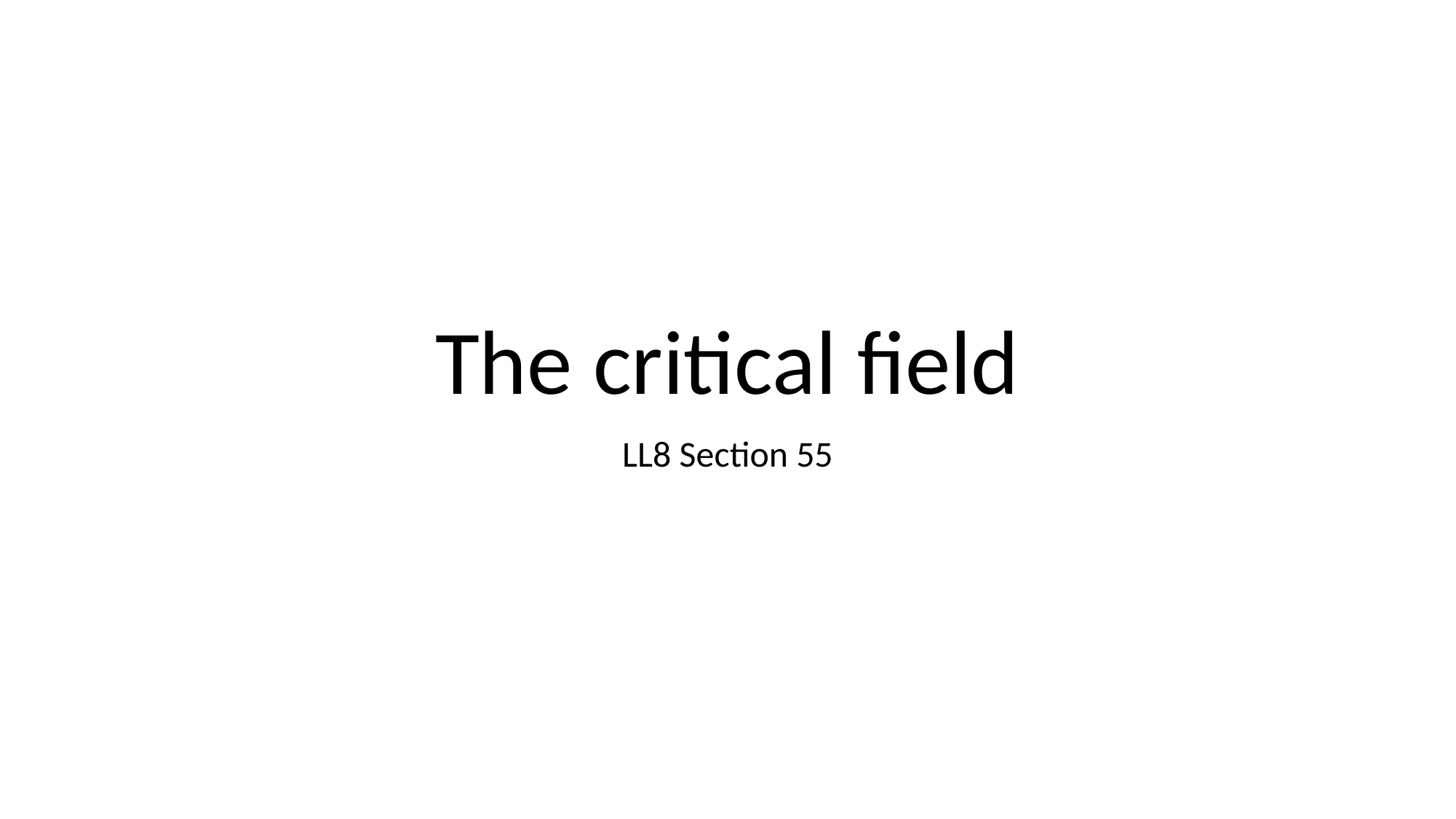

# The critical field
LL8 Section 55